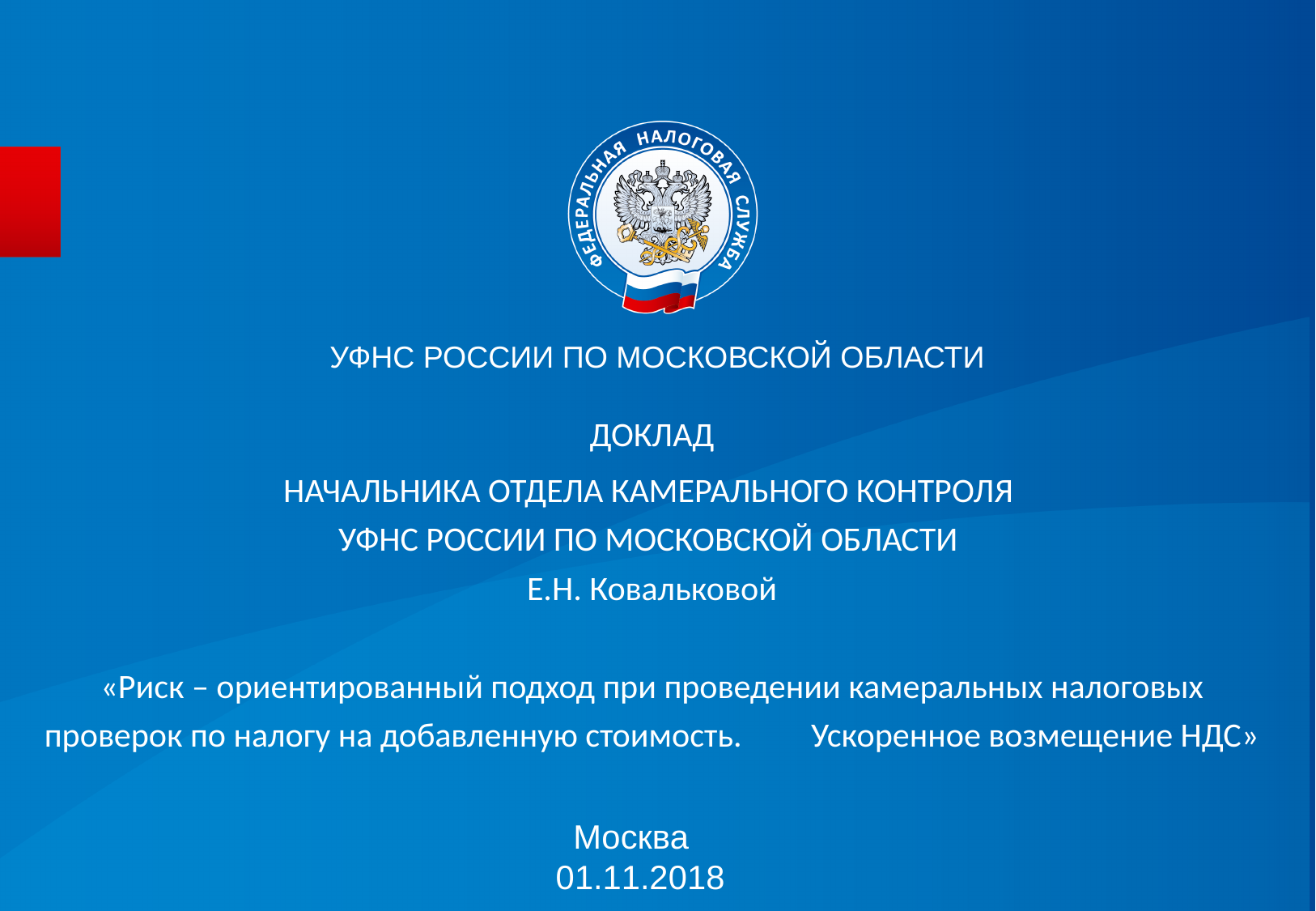

УФНС РОССИИ ПО МОСКОВСКОЙ ОБЛАСТИ
ДОКЛАД
НАЧАЛЬНИКА ОТДЕЛА КАМЕРАЛЬНОГО КОНТРОЛЯ
УФНС РОССИИ ПО МОСКОВСКОЙ ОБЛАСТИ
Е.Н. Ковальковой
«Риск – ориентированный подход при проведении камеральных налоговых проверок по налогу на добавленную стоимость.         Ускоренное возмещение НДС»
Москва   01.11.2018